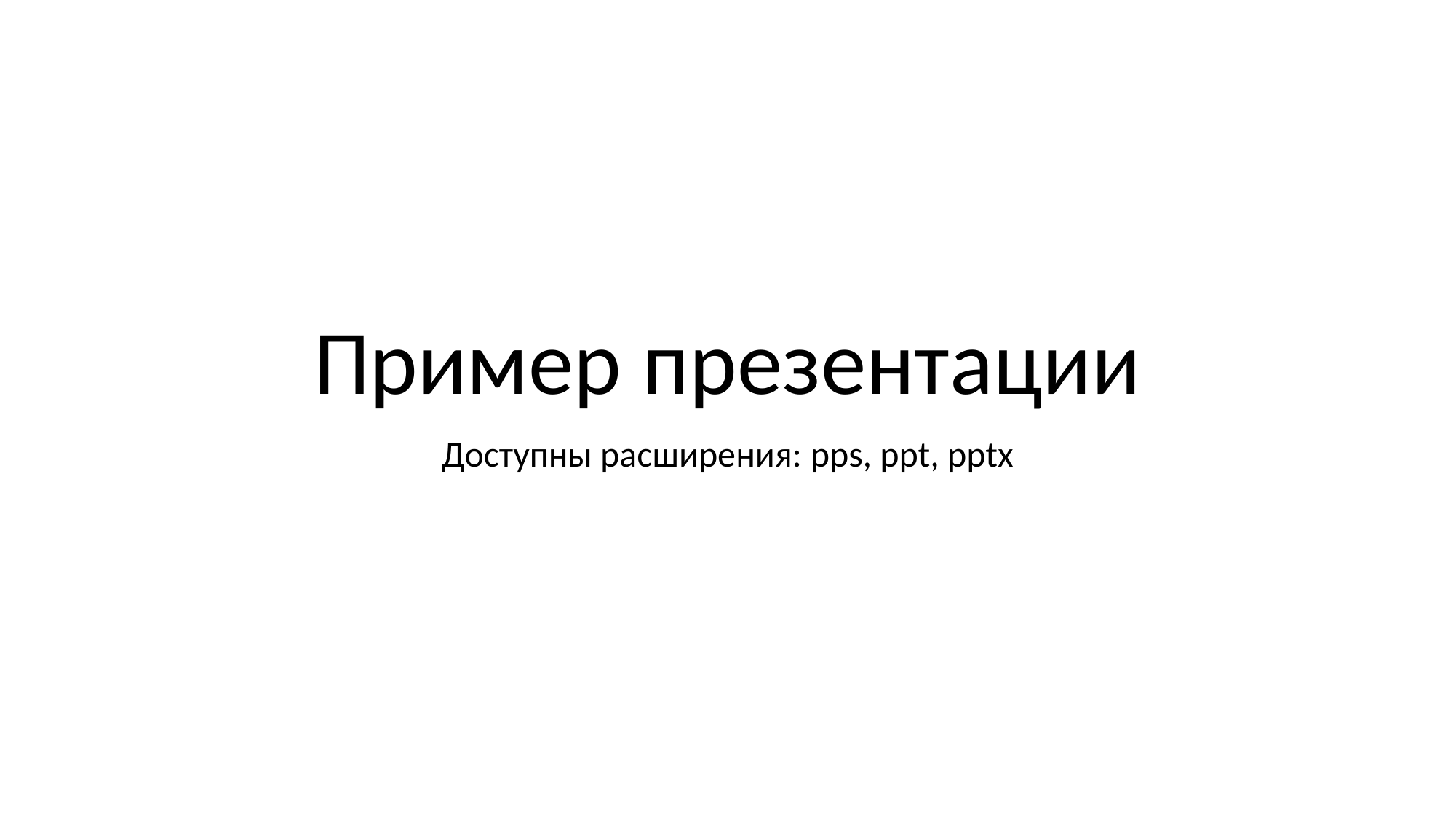

# Пример презентации
Доступны расширения: pps, ppt, pptx